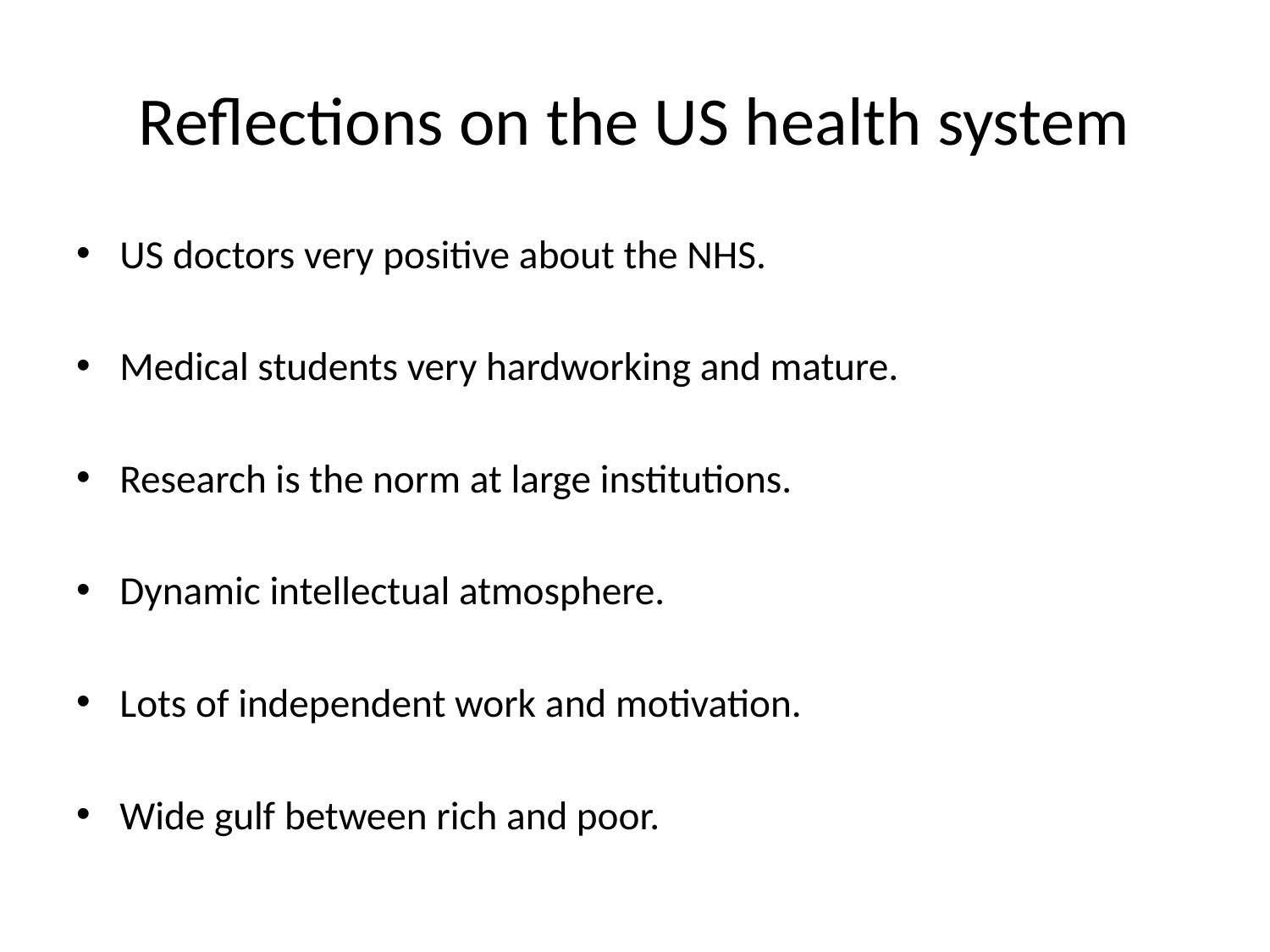

# Reflections on the US health system
US doctors very positive about the NHS.

Medical students very hardworking and mature.

Research is the norm at large institutions.

Dynamic intellectual atmosphere.

Lots of independent work and motivation.

Wide gulf between rich and poor.